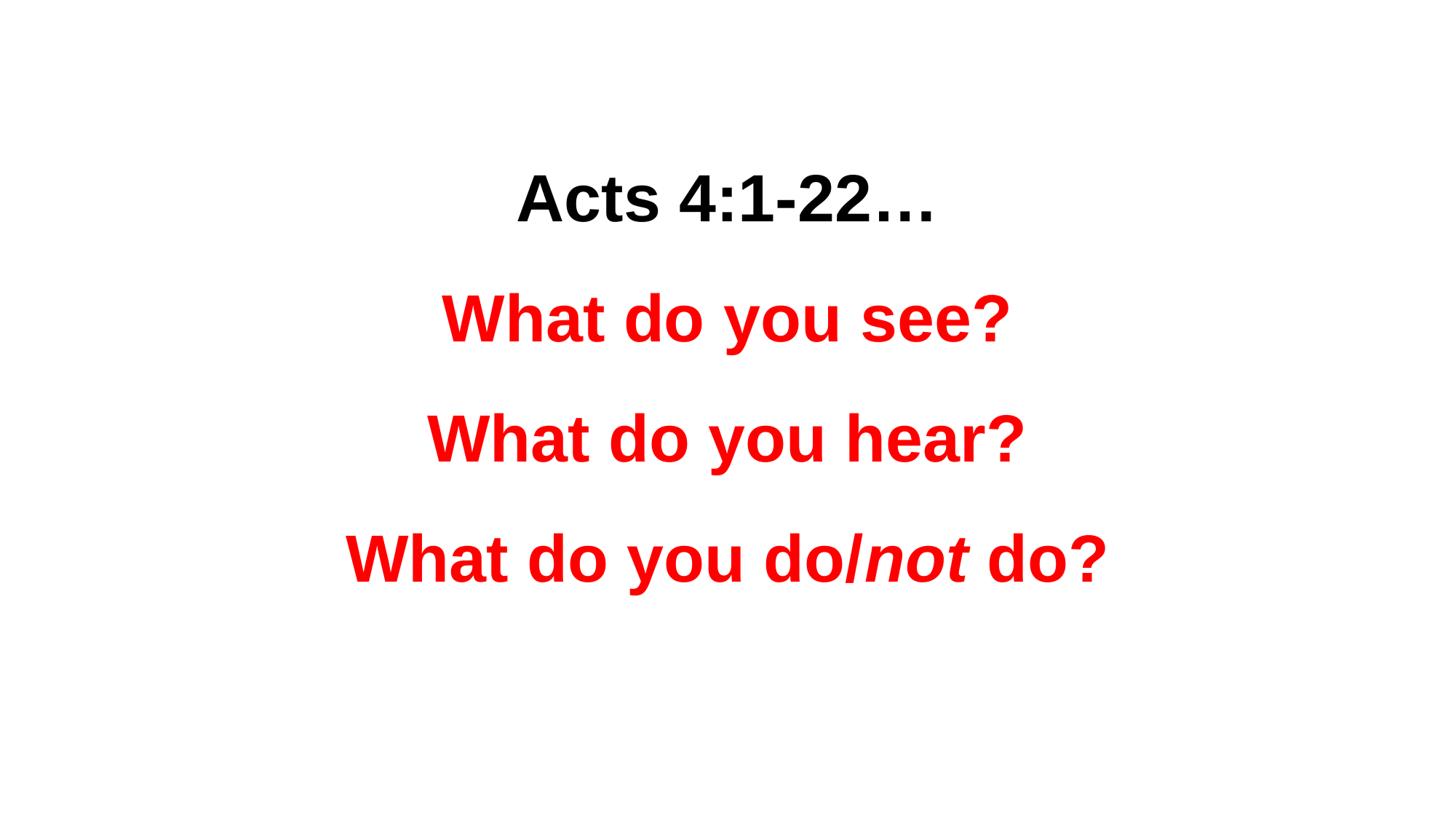

# Acts 4:1-22… What do you see? What do you hear? What do you do/not do?